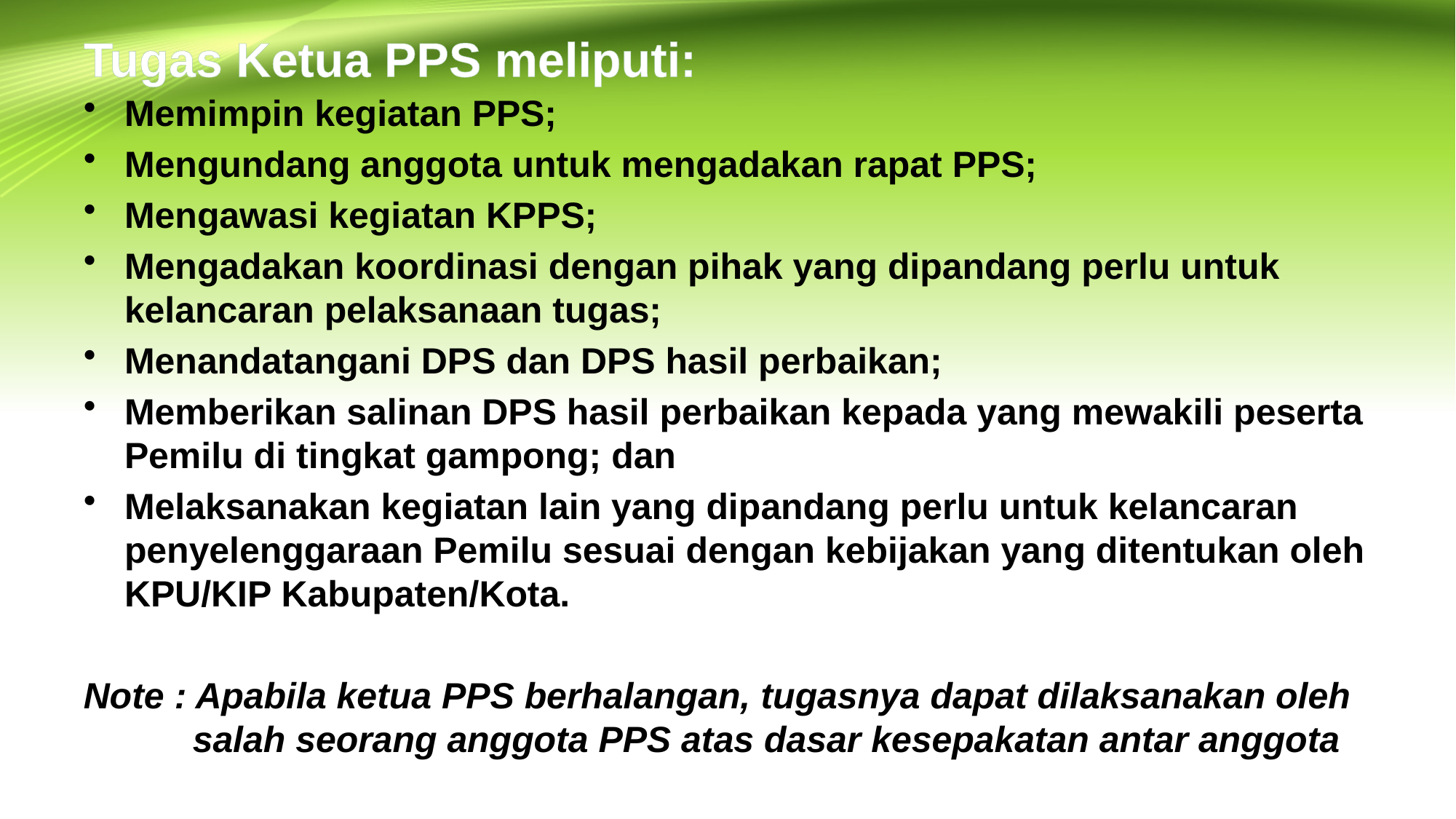

# Tugas Ketua PPS meliputi:
Memimpin kegiatan PPS;
Mengundang anggota untuk mengadakan rapat PPS;
Mengawasi kegiatan KPPS;
Mengadakan koordinasi dengan pihak yang dipandang perlu untuk kelancaran pelaksanaan tugas;
Menandatangani DPS dan DPS hasil perbaikan;
Memberikan salinan DPS hasil perbaikan kepada yang mewakili peserta Pemilu di tingkat gampong; dan
Melaksanakan kegiatan lain yang dipandang perlu untuk kelancaran penyelenggaraan Pemilu sesuai dengan kebijakan yang ditentukan oleh KPU/KIP Kabupaten/Kota.

Note : Apabila ketua PPS berhalangan, tugasnya dapat dilaksanakan oleh   	salah seorang anggota PPS atas dasar kesepakatan antar anggota